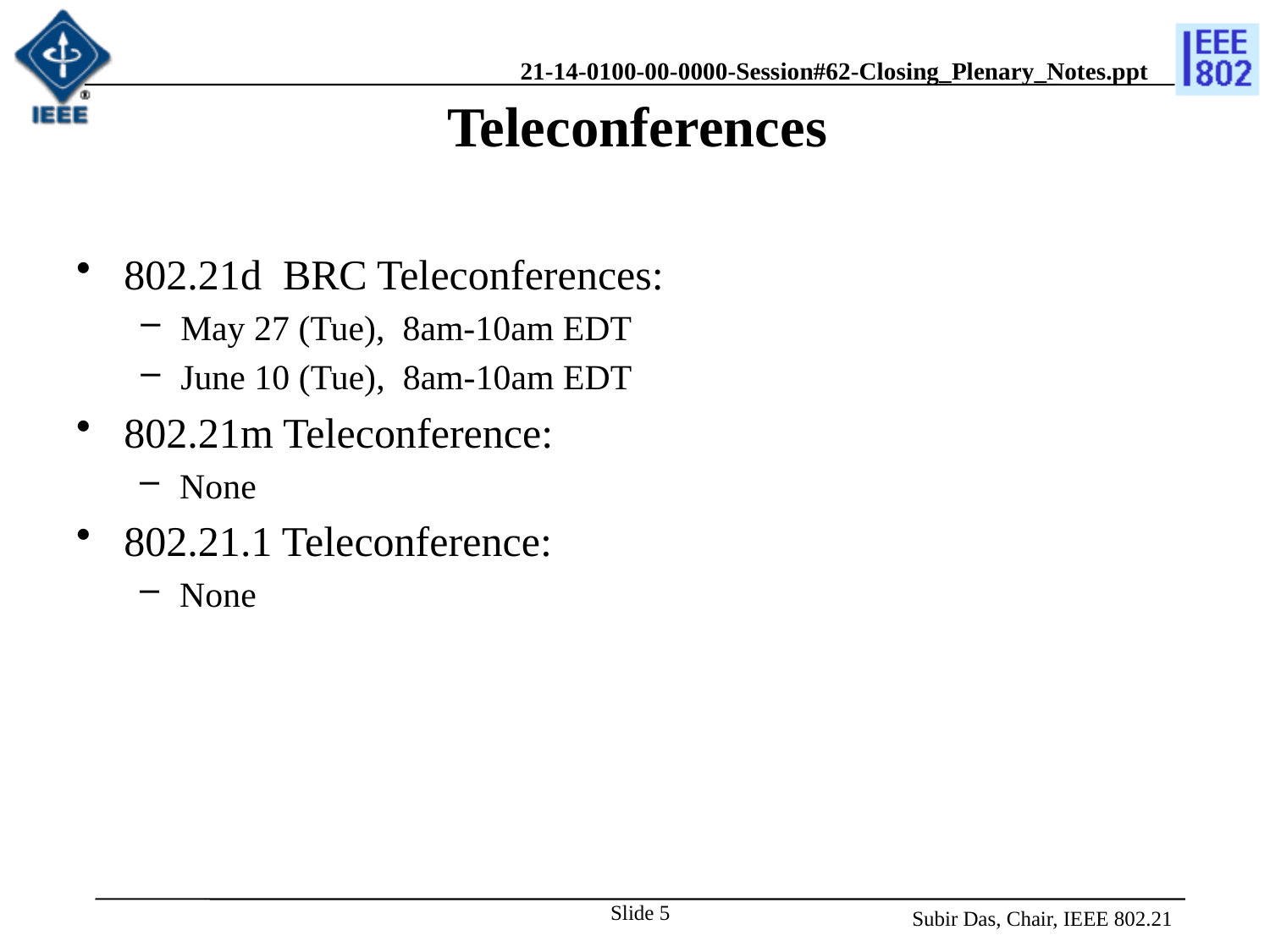

# Teleconferences

802.21d  BRC Teleconferences:
May 27 (Tue),  8am-10am EDT
June 10 (Tue),  8am-10am EDT
802.21m Teleconference:
None
802.21.1 Teleconference:
None

Slide 5
Subir Das, Chair, IEEE 802.21